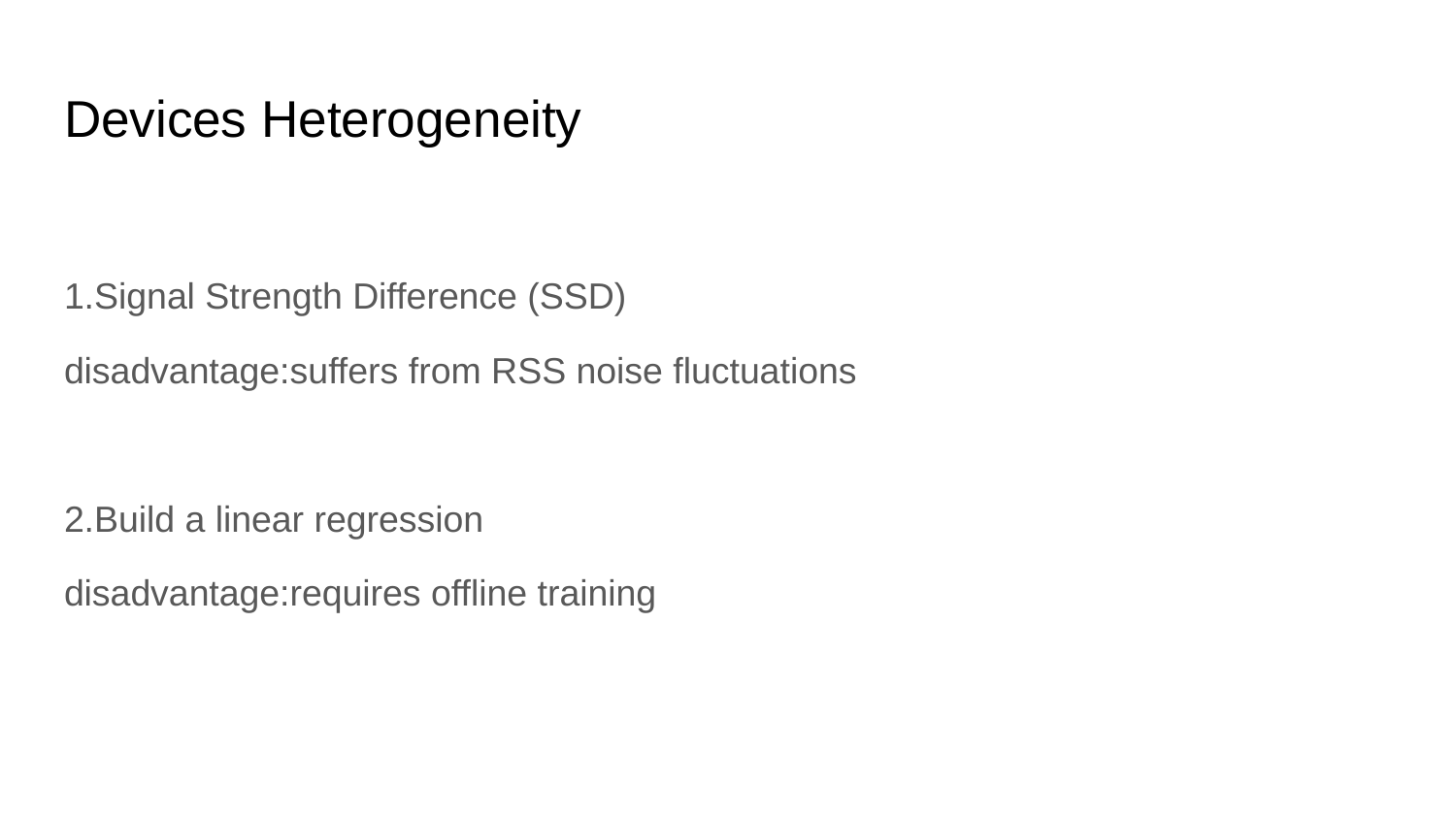

# Devices Heterogeneity

1.Signal Strength Difference (SSD)
disadvantage:suffers from RSS noise fluctuations

2.Build a linear regression
disadvantage:requires offline training